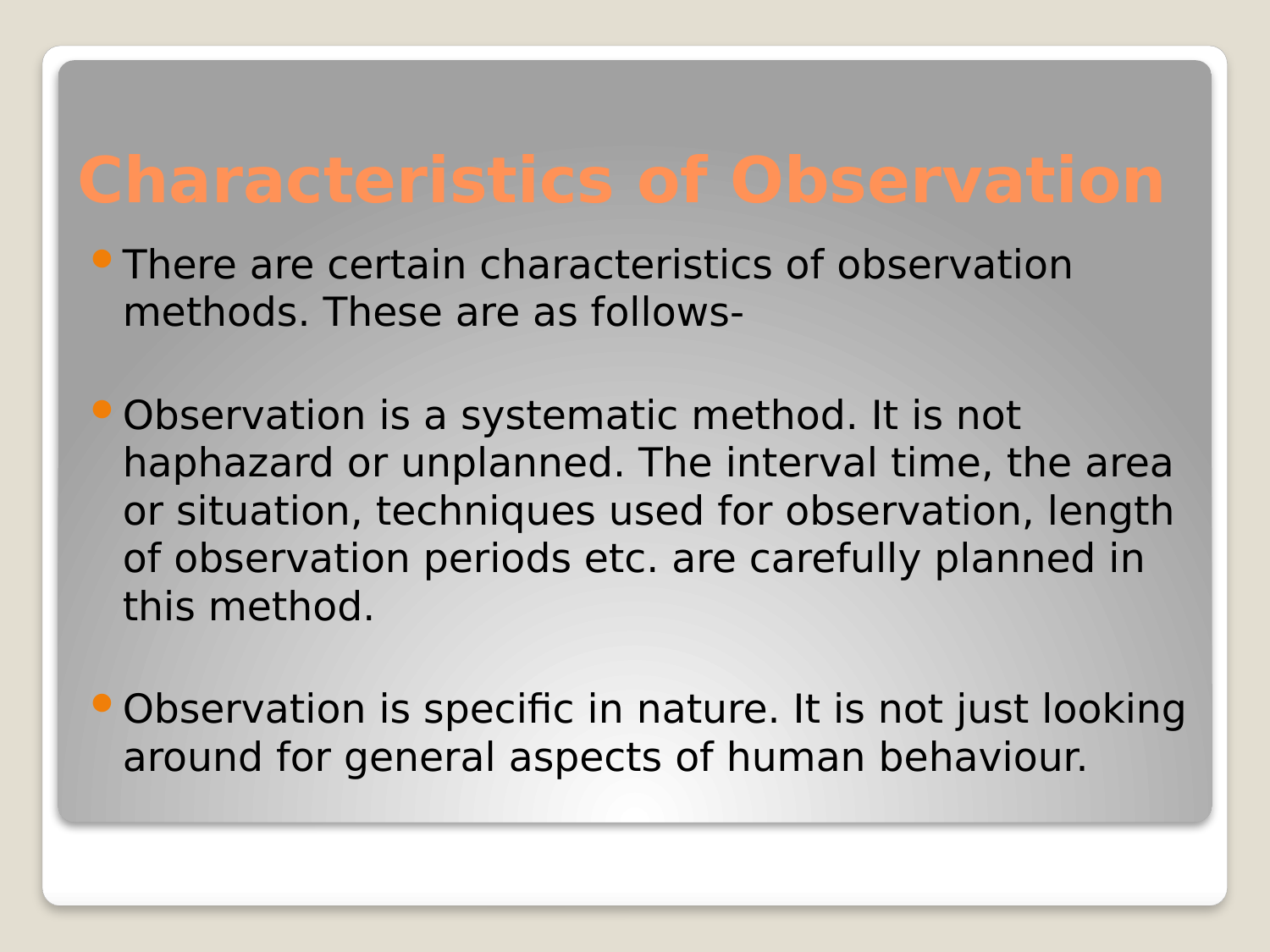

# Characteristics of Observation
There are certain characteristics of observation methods. These are as follows-

Observation is a systematic method. It is not haphazard or unplanned. The interval time, the area or situation, techniques used for observation, length of observation periods etc. are carefully planned in this method.

Observation is specific in nature. It is not just looking around for general aspects of human behaviour.